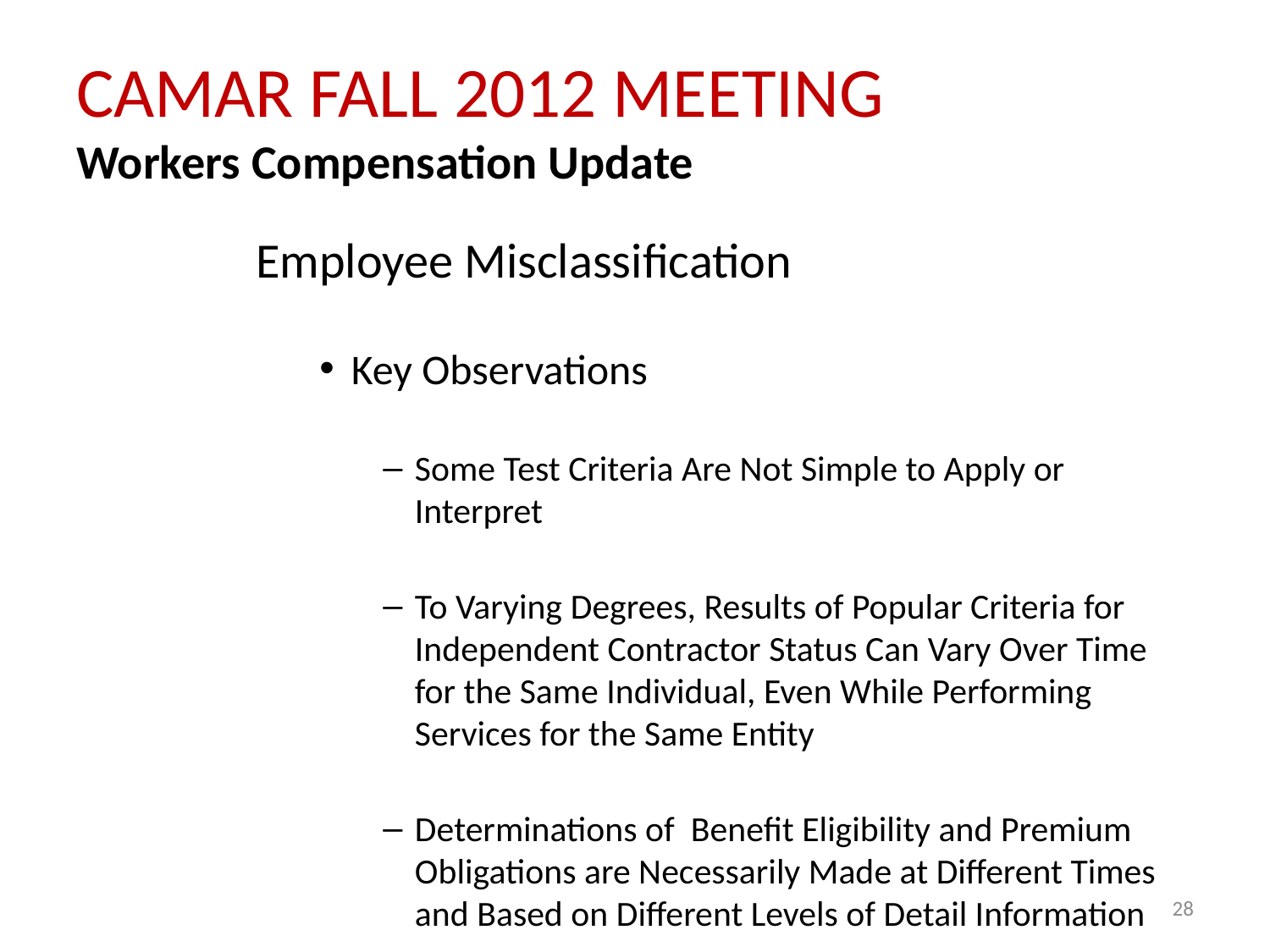

# CAMAR FALL 2012 MEETING Workers Compensation Update
Employee Misclassification

Key Observations

Some Test Criteria Are Not Simple to Apply or Interpret

To Varying Degrees, Results of Popular Criteria for Independent Contractor Status Can Vary Over Time for the Same Individual, Even While Performing Services for the Same Entity

Determinations of  Benefit Eligibility and Premium Obligations are Necessarily Made at Different Times and Based on Different Levels of Detail Information

28